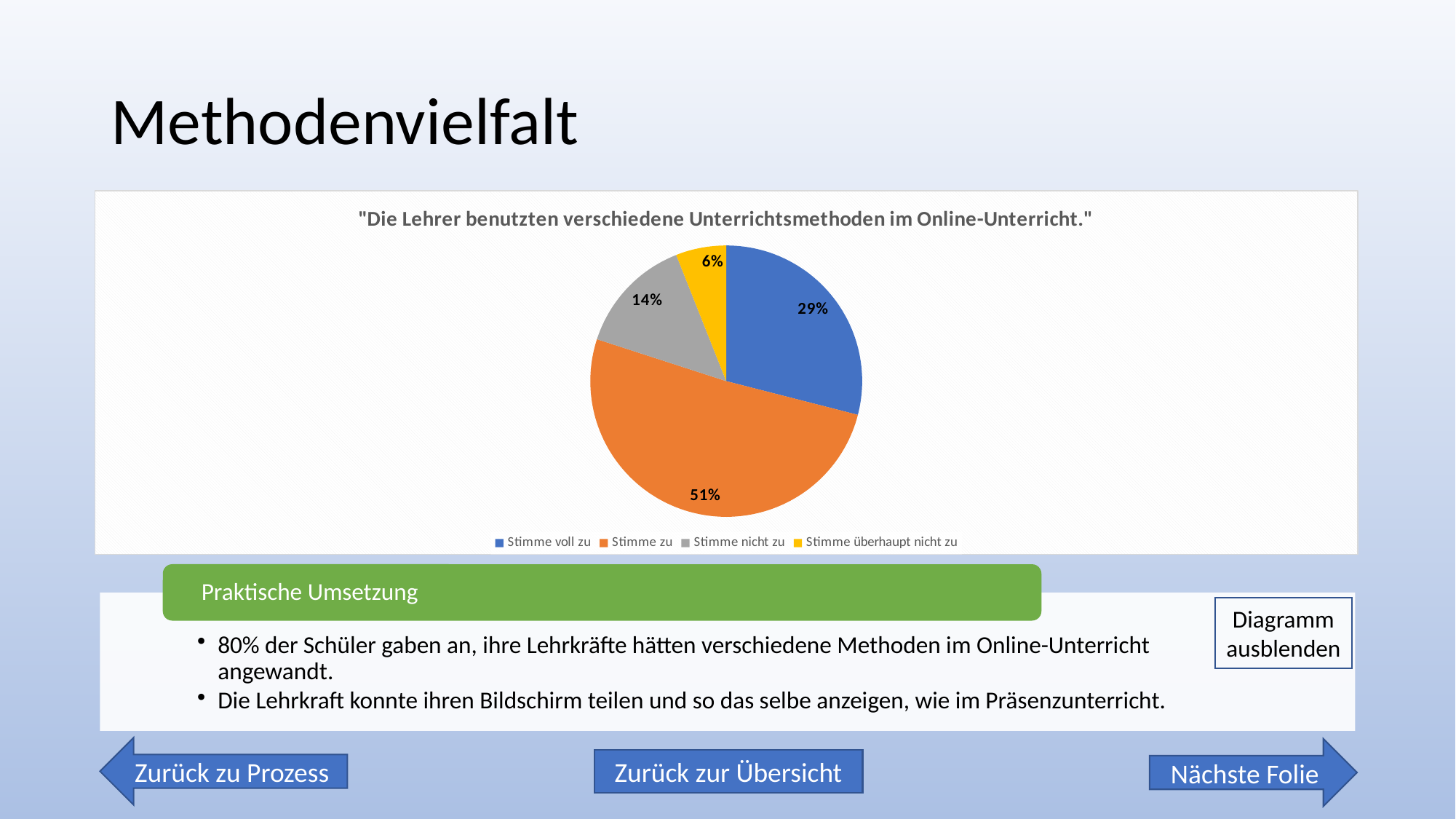

# Methodenvielfalt

### Chart: "Die Lehrer benutzten verschiedene Unterrichtsmethoden im Online-Unterricht."

| Category | Die Lehrer benutzten verschiedene Unterrichtsmethoden. |
|---|---|
| Stimme voll zu | 0.29 |
| Stimme zu | 0.51 |
| Stimme nicht zu | 0.14 |
| Stimme überhaupt nicht zu | 0.06 |
Die Unterrichtsmethoden der Lehrkraft
Sind abwechslungsreich
Sind stets an das jeweilige Lernziel und Thema angepasst
Wechseln nicht willkürlich
Die Eltern ermutigen ihr Kind
Zu selbstständigem Arbeiten
Zur Absprache mit Mitschülern
Zur Nachfrage an die Lehrkraft bei Verständnisschwierigkeiten
Theorie
80% der Schüler gaben an, ihre Lehrkräfte hätten verschiedene Methoden im Online-Unterricht angewandt.
Die Lehrkraft konnte ihren Bildschirm teilen und so das selbe anzeigen, wie im Präsenzunterricht.
Praktische Umsetzung
Diagramm ausblenden
Zurück zu Prozess
Nächste Folie
Zurück zur Übersicht